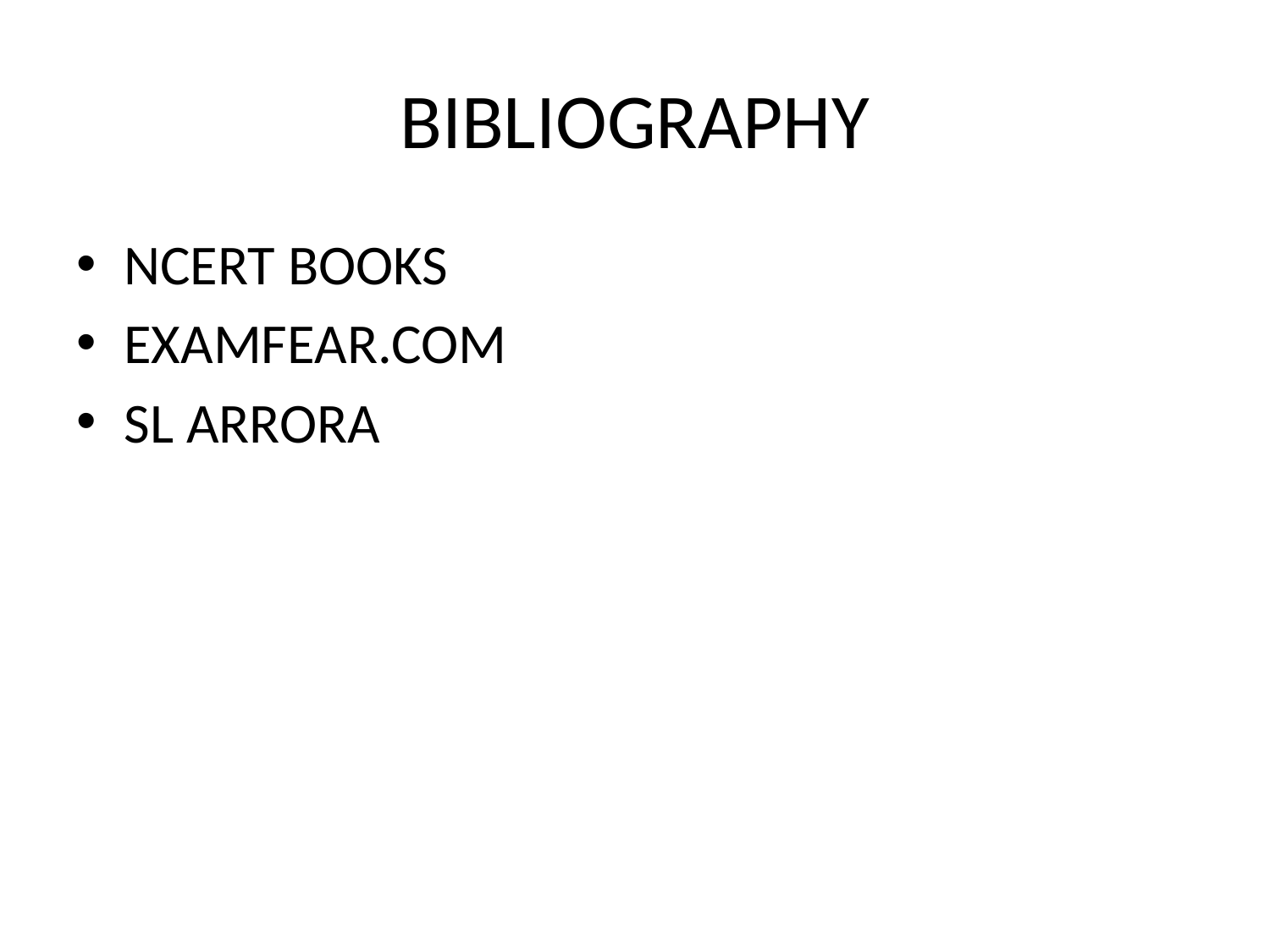

# BIBLIOGRAPHY
NCERT BOOKS
EXAMFEAR.COM
SL ARRORA